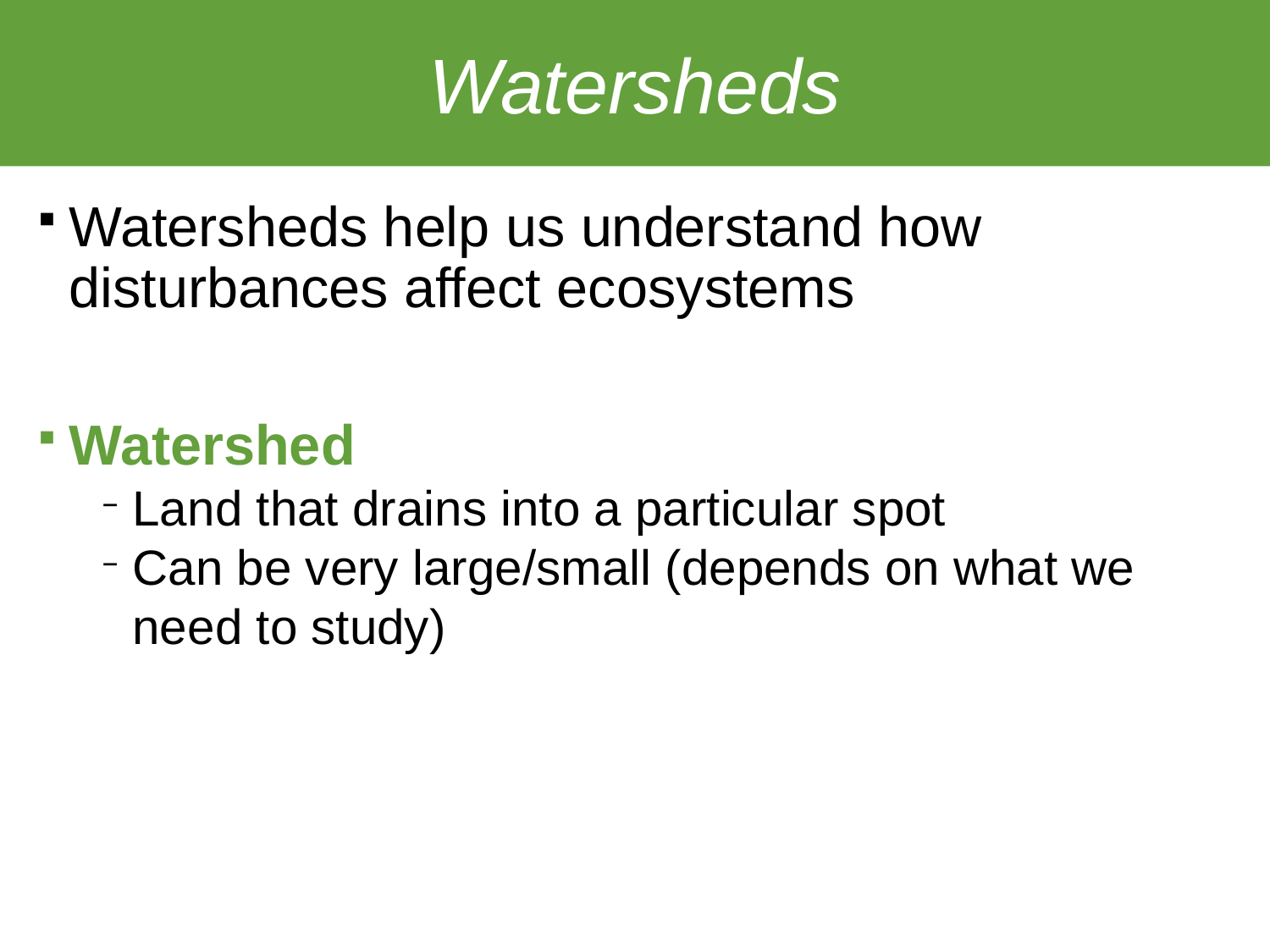

# Watersheds
Watersheds help us understand how disturbances affect ecosystems

Watershed
Land that drains into a particular spot
Can be very large/small (depends on what we need to study)